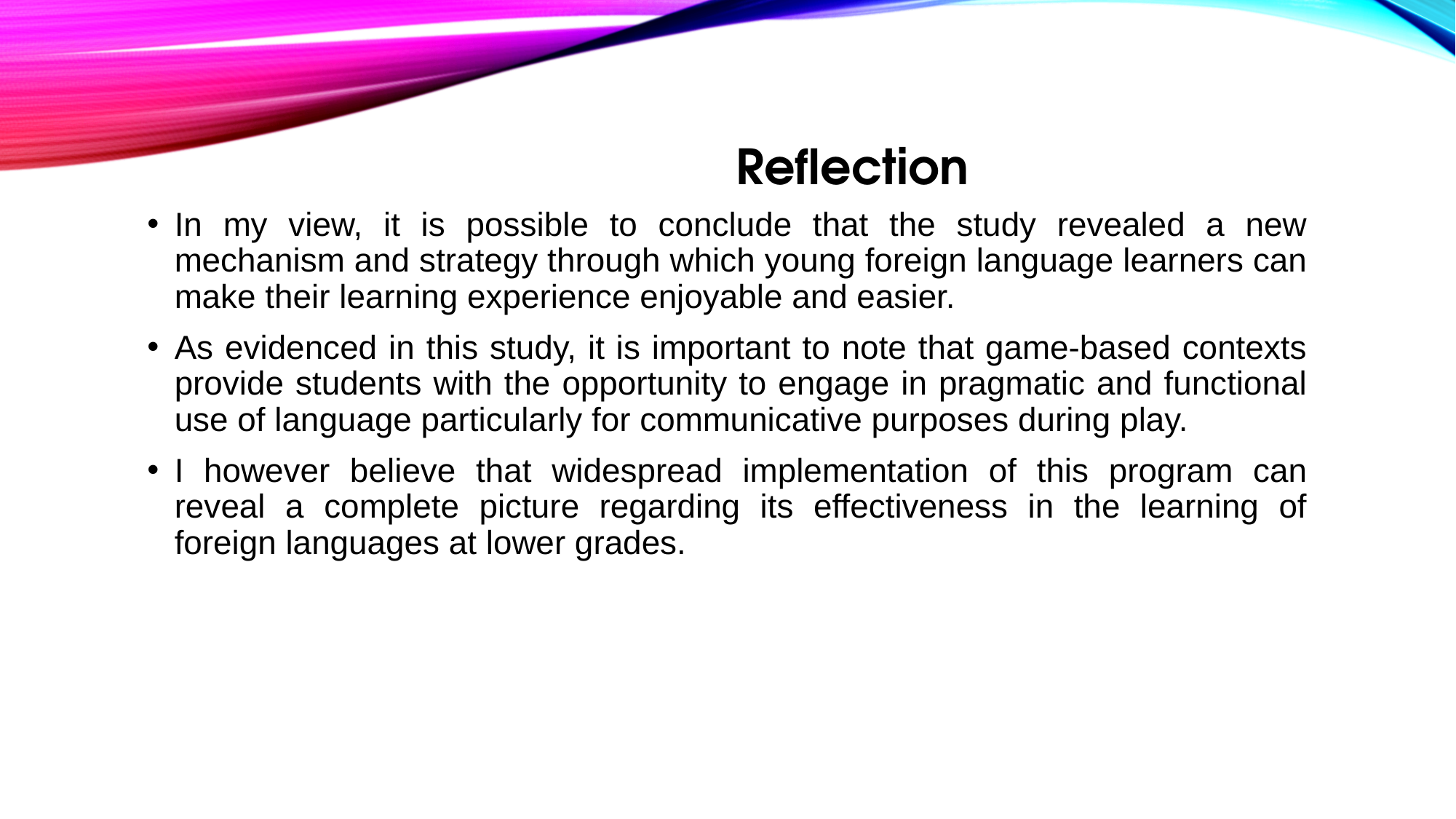

# Reflection
In my view, it is possible to conclude that the study revealed a new mechanism and strategy through which young foreign language learners can make their learning experience enjoyable and easier.
As evidenced in this study, it is important to note that game-based contexts provide students with the opportunity to engage in pragmatic and functional use of language particularly for communicative purposes during play.
I however believe that widespread implementation of this program can reveal a complete picture regarding its effectiveness in the learning of foreign languages at lower grades.